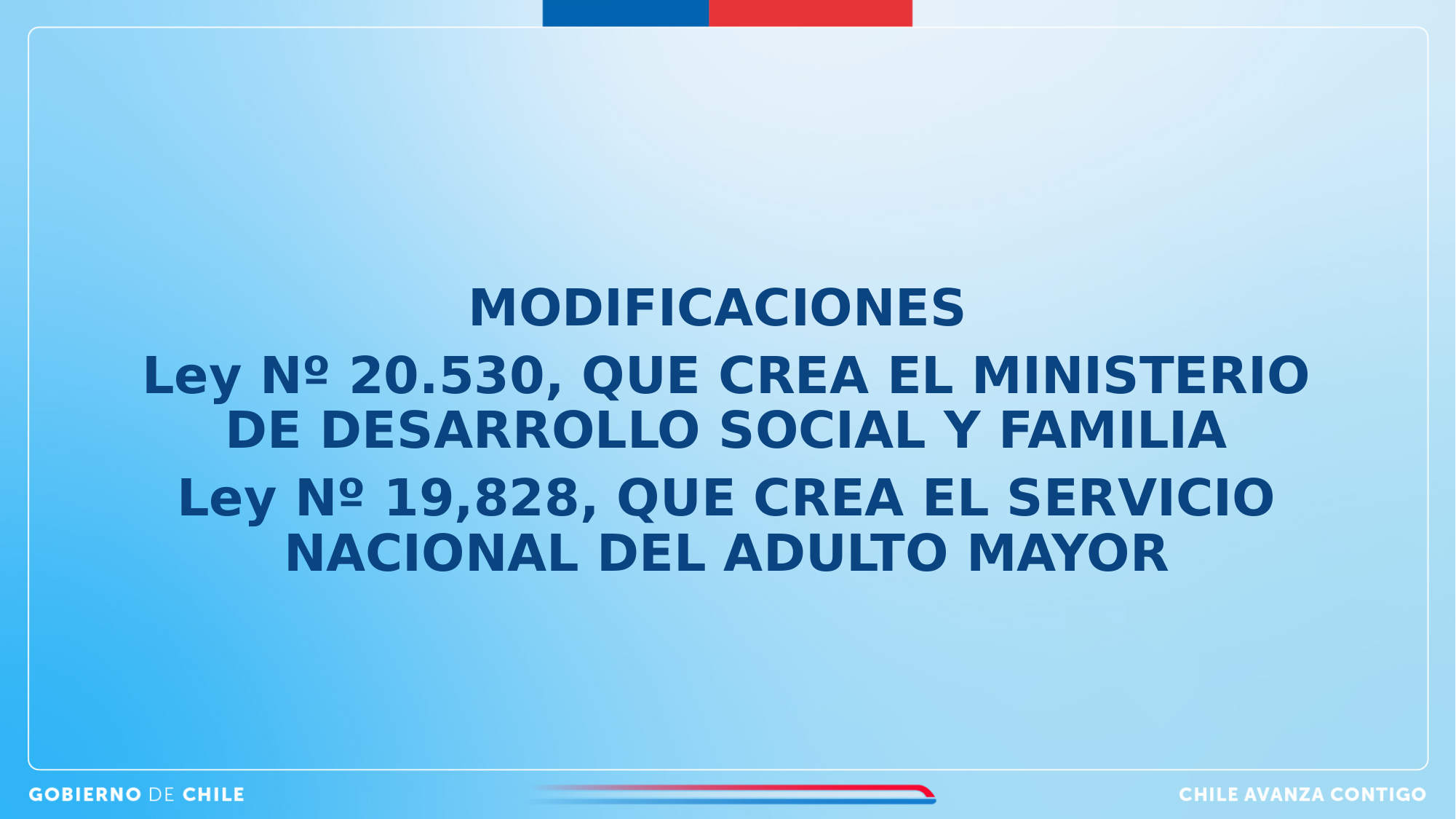

MODIFICACIONES
Ley Nº 20.530, QUE CREA EL MINISTERIO DE DESARROLLO SOCIAL Y FAMILIA
Ley Nº 19,828, QUE CREA EL SERVICIO NACIONAL DEL ADULTO MAYOR